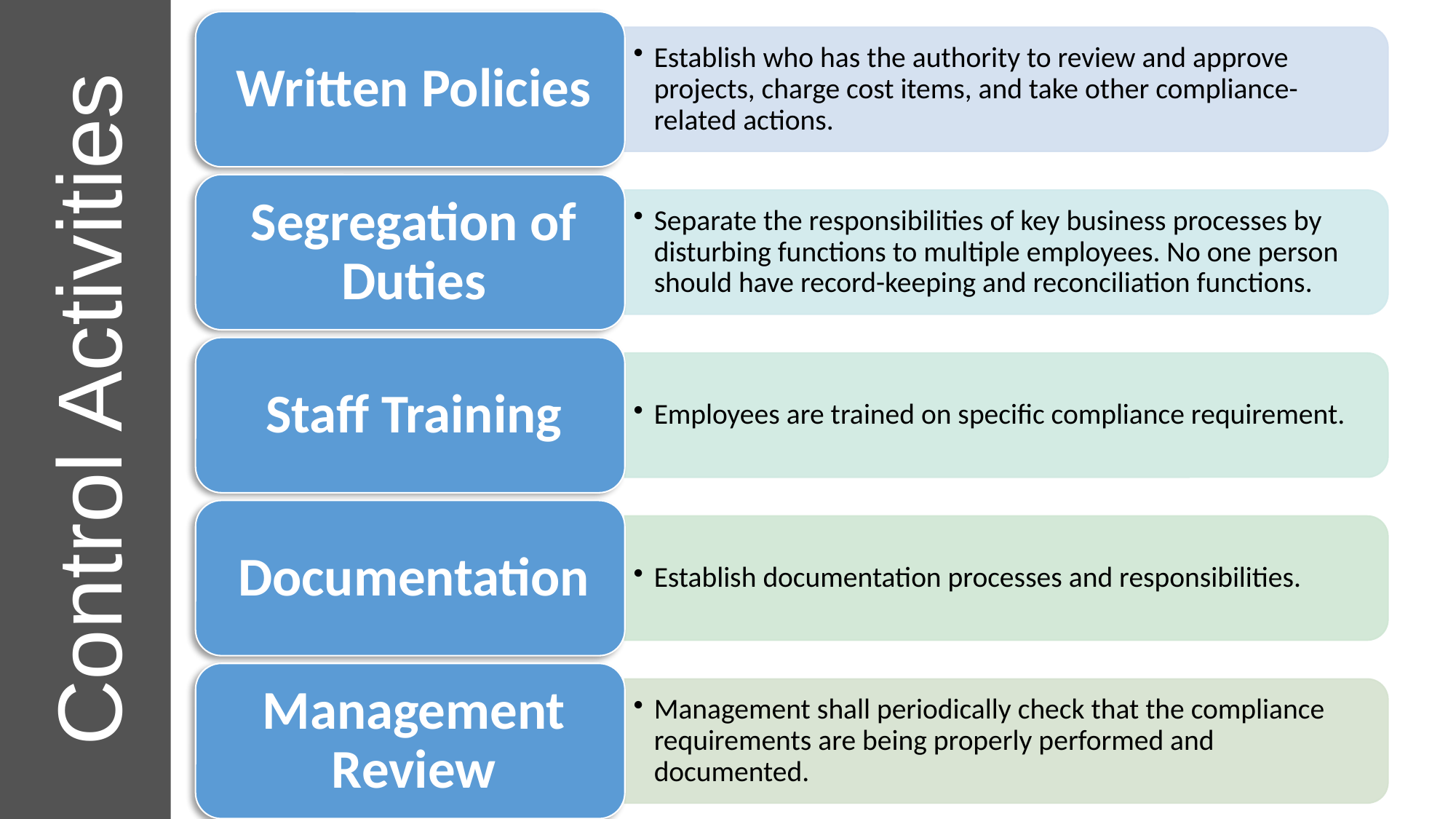

Establish who has the authority to review and approve projects, charge cost items, and take other compliance-related actions.
Written Policies
Separate the responsibilities of key business processes by disturbing functions to multiple employees. No one person should have record-keeping and reconciliation functions.
Segregation of Duties
Employees are trained on specific compliance requirement.
Staff Training
Establish documentation processes and responsibilities.
Documentation
Management shall periodically check that the compliance requirements are being properly performed and documented.
Management Review
Control Activities